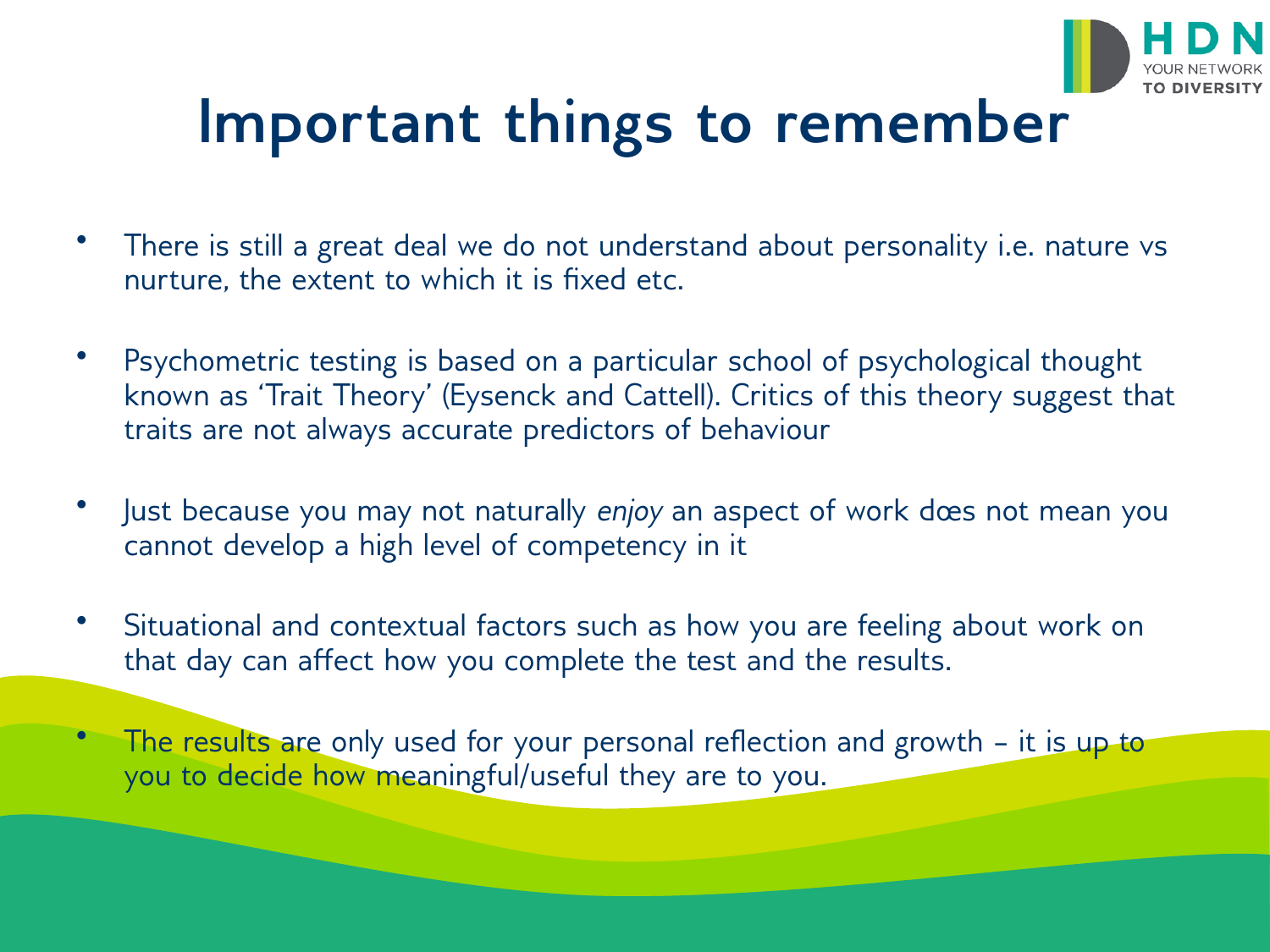

# Important things to remember
There is still a great deal we do not understand about personality i.e. nature vs nurture, the extent to which it is fixed etc.

Psychometric testing is based on a particular school of psychological thought known as ‘Trait Theory’ (Eysenck and Cattell). Critics of this theory suggest that traits are not always accurate predictors of behaviour

Just because you may not naturally enjoy an aspect of work does not mean you cannot develop a high level of competency in it

Situational and contextual factors such as how you are feeling about work on that day can affect how you complete the test and the results.

The results are only used for your personal reflection and growth – it is up to you to decide how meaningful/useful they are to you.